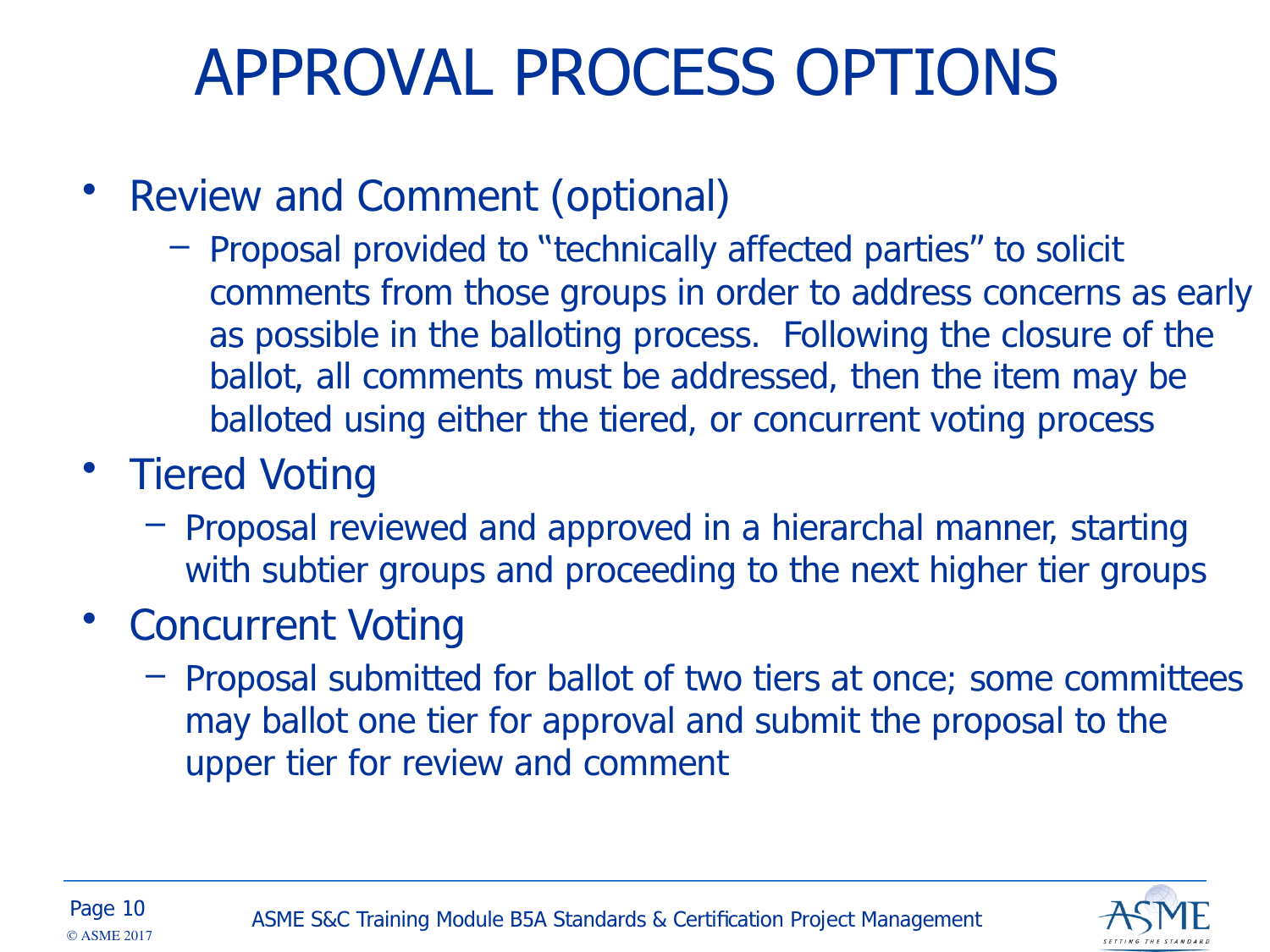

APPROVAL PROCESS OPTIONS
Review and Comment (optional)
Proposal provided to “technically affected parties” to solicit comments from those groups in order to address concerns as early as possible in the balloting process.  Following the closure of the ballot, all comments must be addressed, then the item may be balloted using either the tiered, or concurrent voting process
Tiered Voting
Proposal reviewed and approved in a hierarchal manner, starting with subtier groups and proceeding to the next higher tier groups
Concurrent Voting
Proposal submitted for ballot of two tiers at once; some committees may ballot one tier for approval and submit the proposal to the upper tier for review and comment

10
ASME S&C Training Module B5A Standards & Certification Project Management